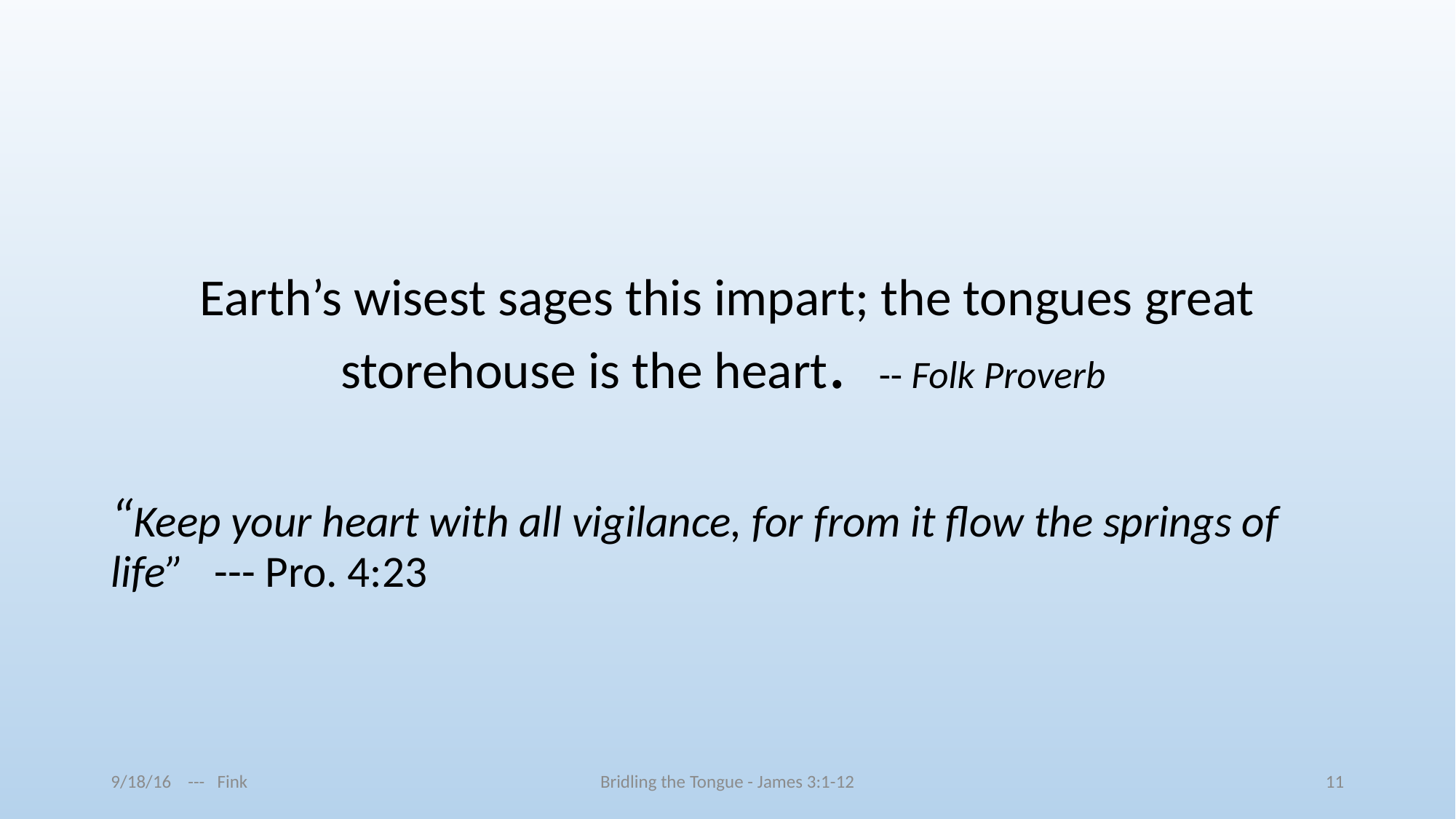

Earth’s wisest sages this impart; the tongues great storehouse is the heart.  -- Folk Proverb

“Keep your heart with all vigilance, for from it flow the springs of life”   --- Pro. 4:23

9/18/16    ---   Fink
Bridling the Tongue - James 3:1-12
11